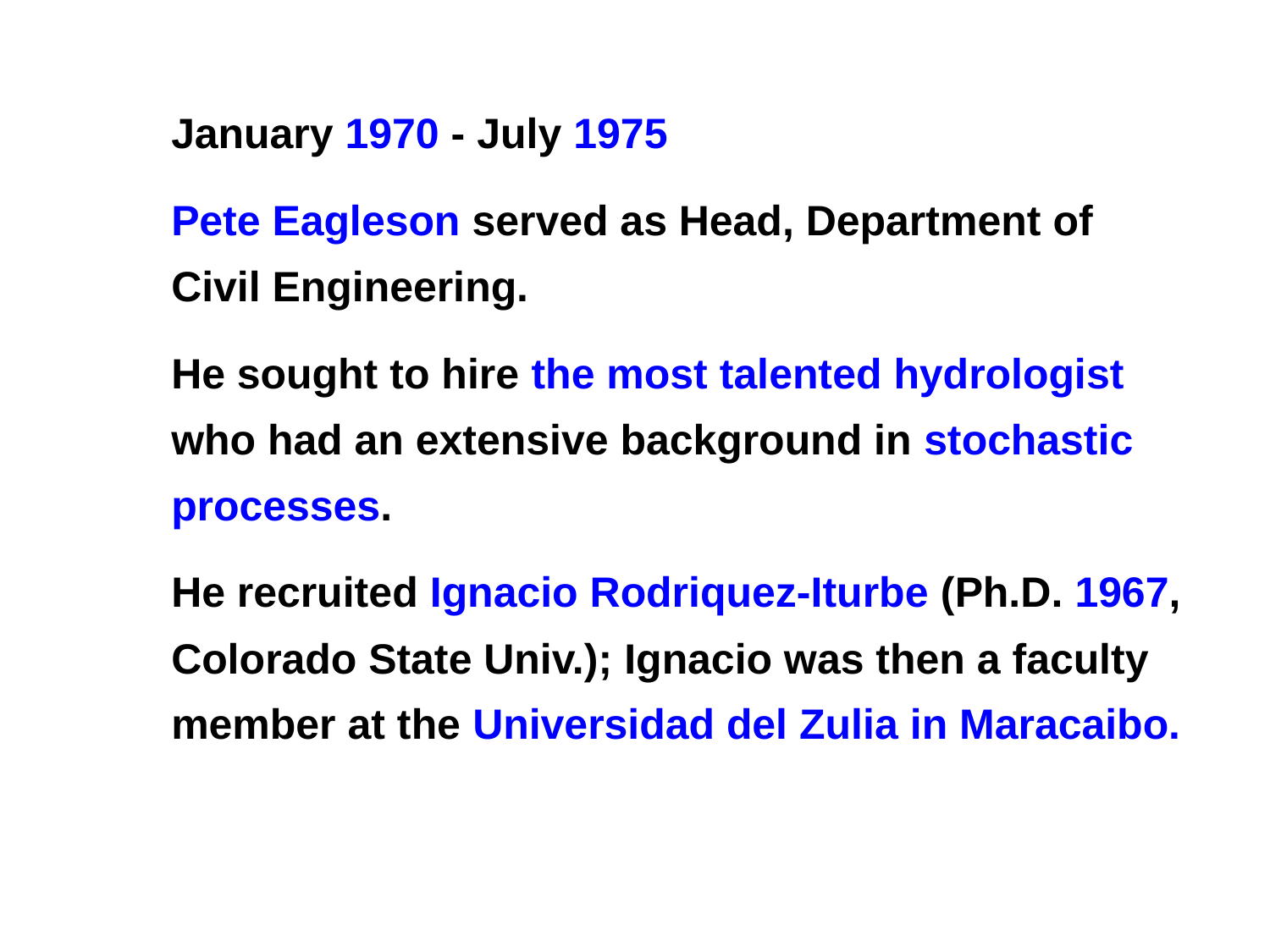

January 1970 - July 1975
Pete Eagleson served as Head, Department of Civil Engineering.
He sought to hire the most talented hydrologist who had an extensive background in stochastic processes.
He recruited Ignacio Rodriquez-Iturbe (Ph.D. 1967, Colorado State Univ.); Ignacio was then a faculty member at the Universidad del Zulia in Maracaibo.